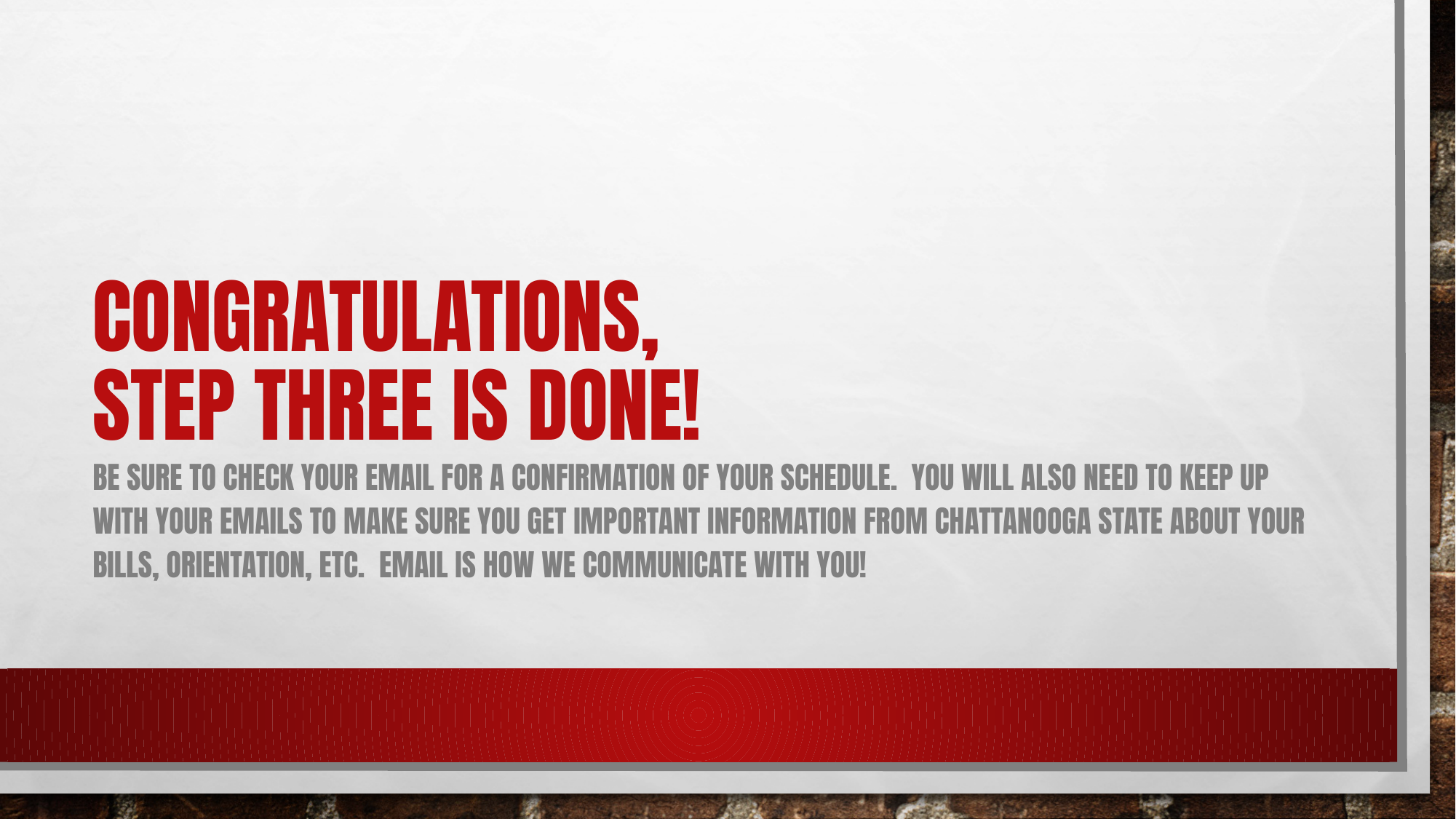

# Congratulations, step three is done!
Be sure to check your email for a confirmation of your schedule.  You will also need to keep up with your emails to make sure you get important information from Chattanooga state about your bills, orientation, etc.  Email is how we communicate with you!